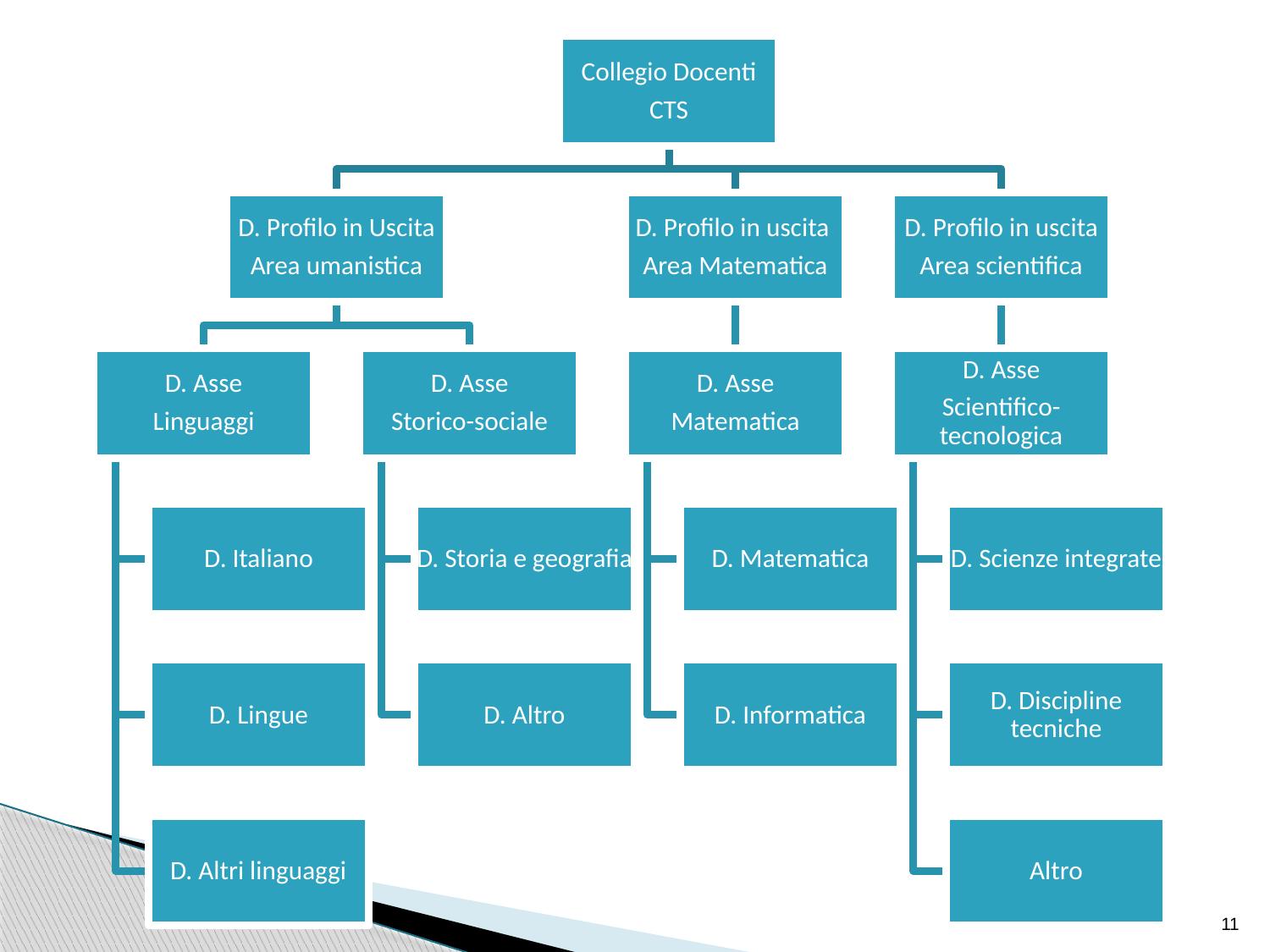

Collegio Docenti
CTS
D. Profilo in Uscita
Area umanistica
D. Asse
Linguaggi
D. Italiano
D. Lingue
D. Altri linguaggi
D. Asse
Storico-sociale
D. Storia e geografia
D. Altro
D. Profilo in uscita
Area Matematica
D. Asse
Matematica
D. Matematica
D. Informatica
D. Profilo in uscita
Area scientifica
D. Asse
Scientifico-tecnologica
D. Scienze integrate
D. Discipline tecniche
Altro
11